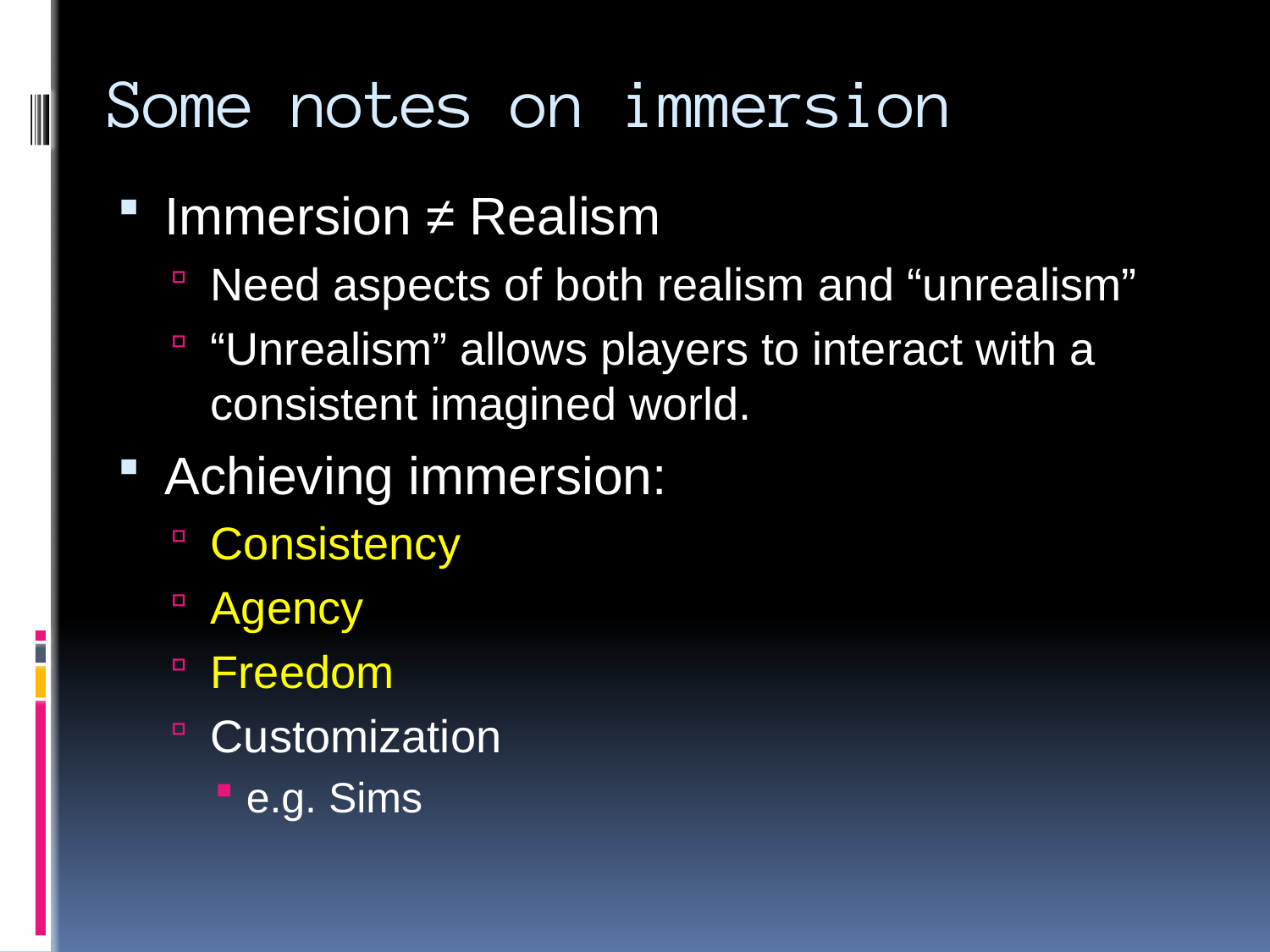

# Some notes on immersion
Immersion ≠ Realism
Need aspects of both realism and “unrealism”
“Unrealism” allows players to interact with a consistent imagined world.
Achieving immersion:
Consistency
Agency
Freedom
Customization
e.g. Sims